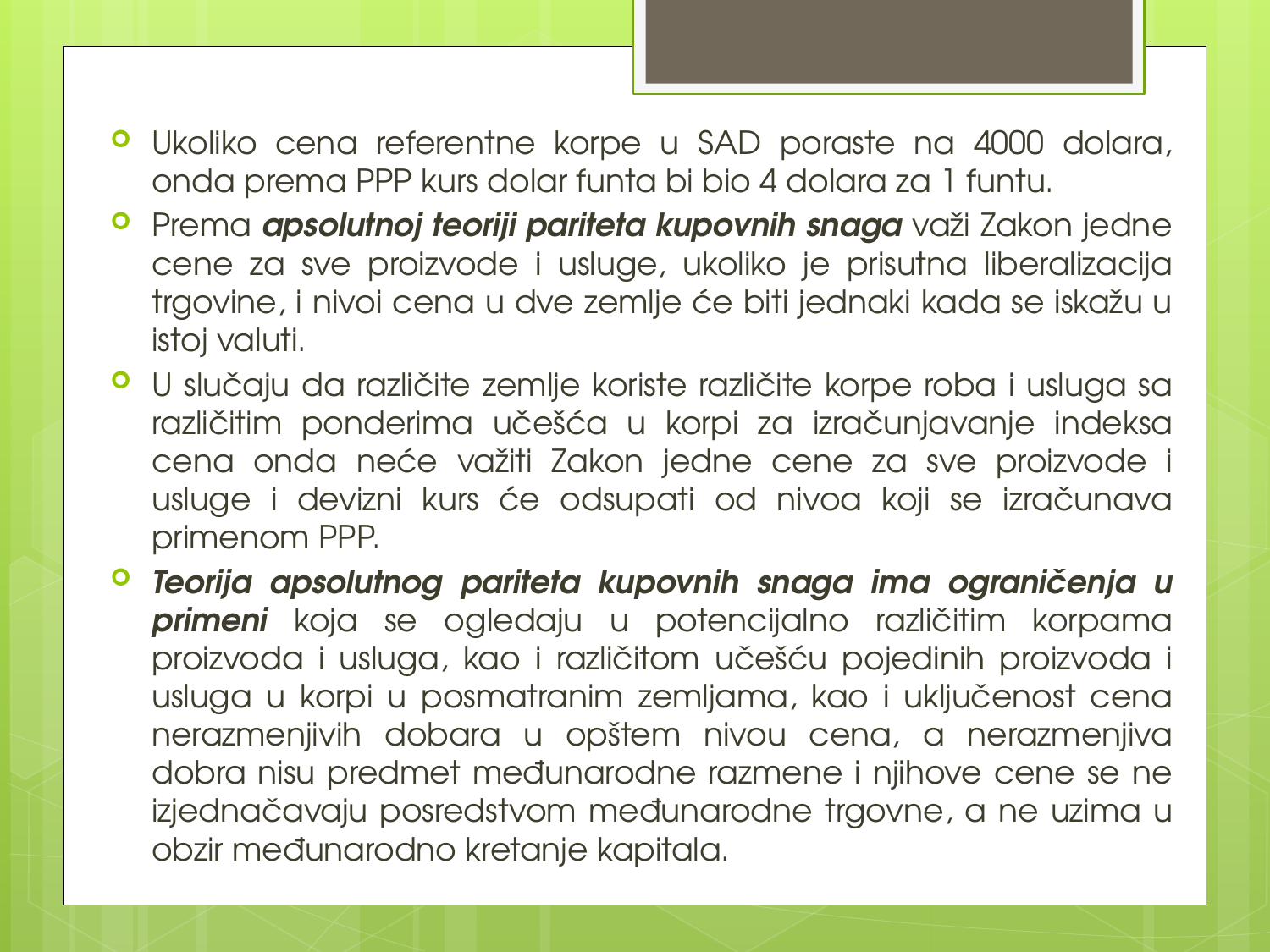

Ukoliko cena referentne korpe u SAD poraste na 4000 dolara, onda prema PPP kurs dolar funta bi bio 4 dolara za 1 funtu.
Prema apsolutnoj teoriji pariteta kupovnih snaga važi Zakon jedne cene za sve proizvode i usluge, ukoliko je prisutna liberalizacija trgovine, i nivoi cena u dve zemlje će biti jednaki kada se iskažu u istoj valuti.
U slučaju da različite zemlje koriste različite korpe roba i usluga sa različitim ponderima učešća u korpi za izračunjavanje indeksa cena onda neće važiti Zakon jedne cene za sve proizvode i usluge i devizni kurs će odsupati od nivoa koji se izračunava primenom PPP.
Teorija apsolutnog pariteta kupovnih snaga ima ograničenja u primeni koja se ogledaju u potencijalno različitim korpama proizvoda i usluga, kao i različitom učešću pojedinih proizvoda i usluga u korpi u posmatranim zemljama, kao i uključenost cena nerazmenjivih dobara u opštem nivou cena, a nerazmenjiva dobra nisu predmet međunarodne razmene i njihove cene se ne izjednačavaju posredstvom međunarodne trgovne, a ne uzima u obzir međunarodno kretanje kapitala.